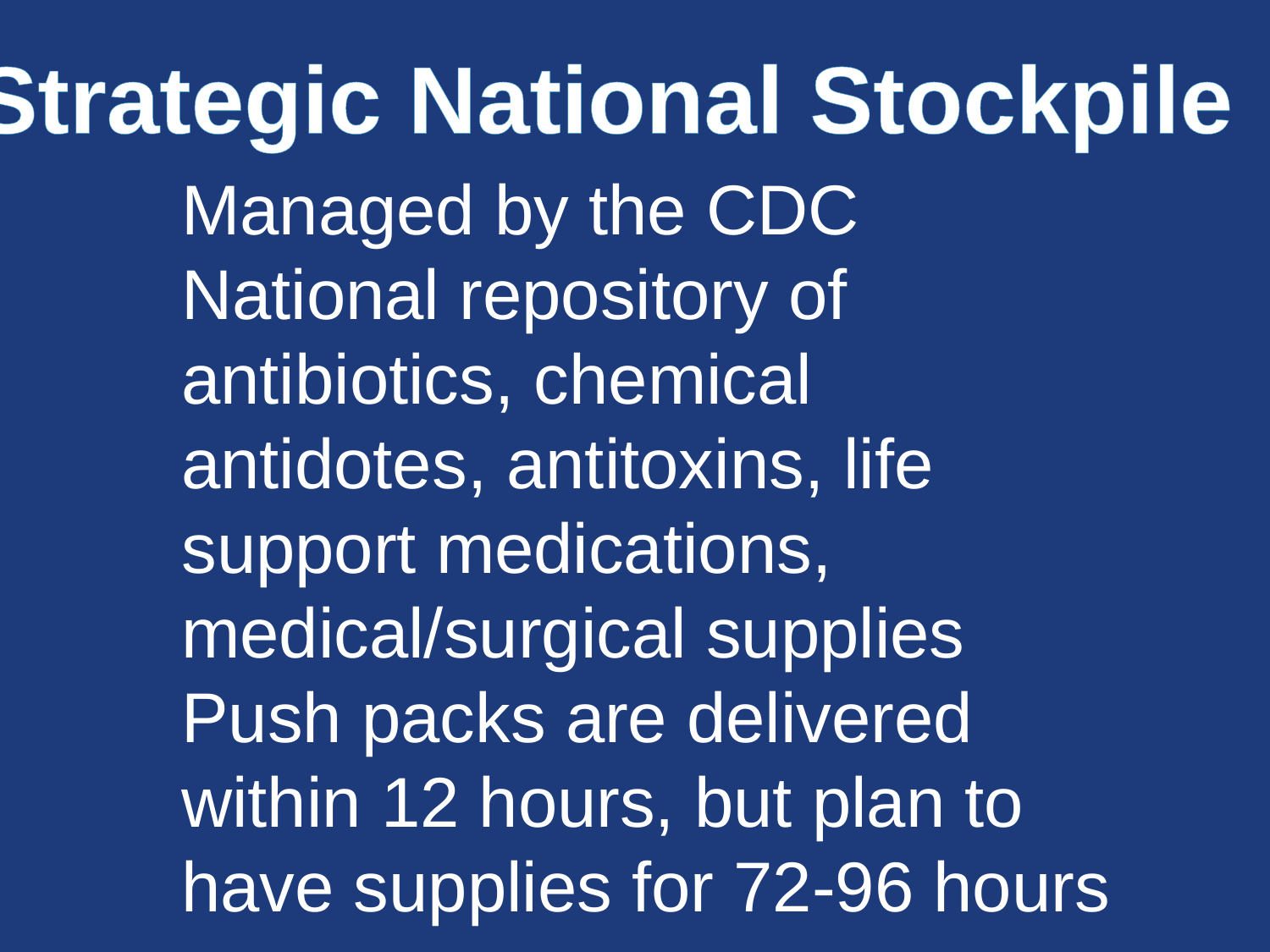

Strategic National Stockpile
Managed by the CDC
National repository of antibiotics, chemical antidotes, antitoxins, life support medications, medical/surgical supplies
Push packs are delivered within 12 hours, but plan to have supplies for 72-96 hours